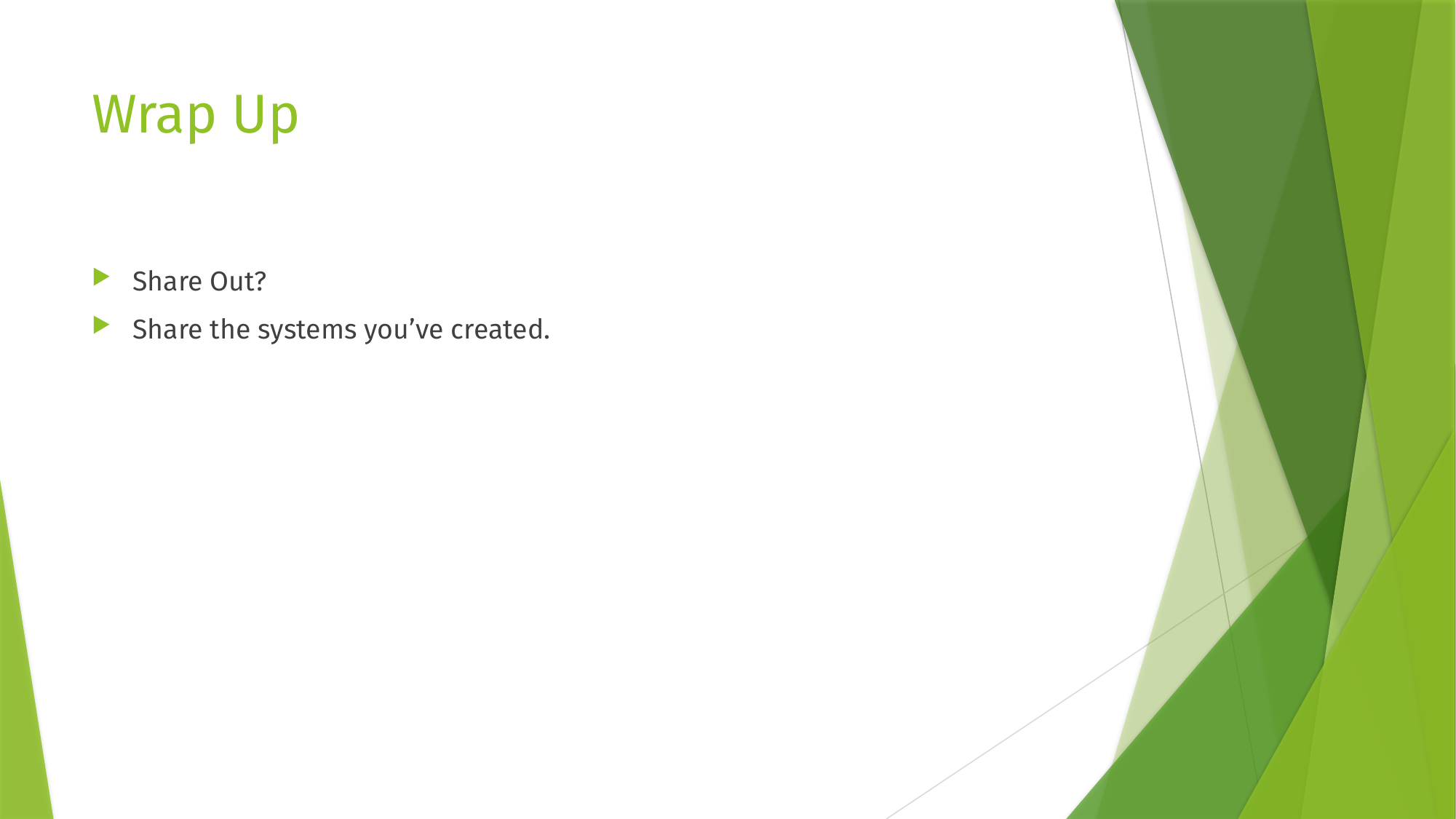

# Wrap Up
Share Out?
Share the systems you’ve created.